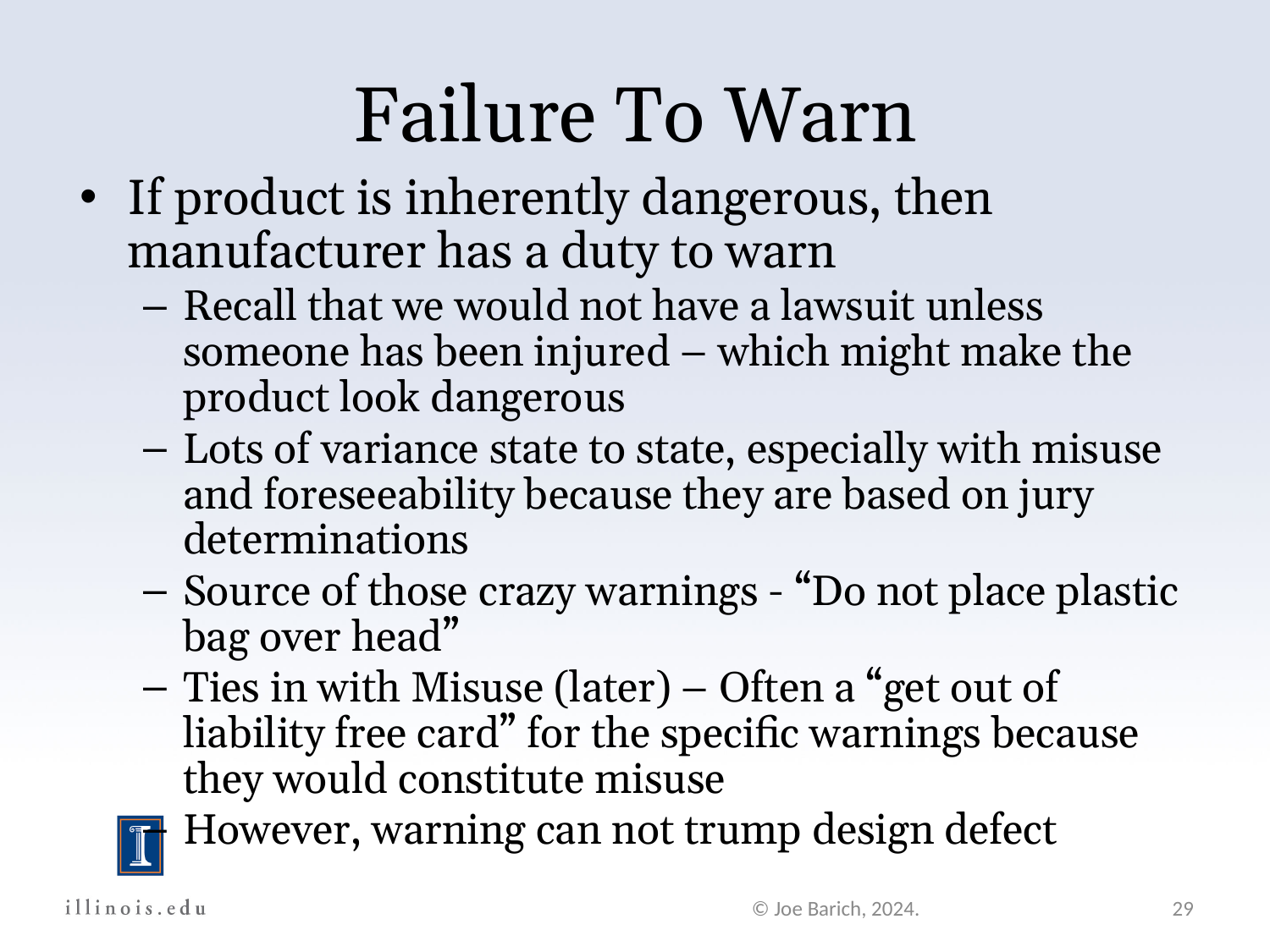

Failure To Warn
If product is inherently dangerous, then manufacturer has a duty to warn
Recall that we would not have a lawsuit unless someone has been injured – which might make the product look dangerous
Lots of variance state to state, especially with misuse and foreseeability because they are based on jury determinations
Source of those crazy warnings - “Do not place plastic bag over head”
Ties in with Misuse (later) – Often a “get out of liability free card” for the specific warnings because they would constitute misuse
However, warning can not trump design defect

© Joe Barich, 2024.
29